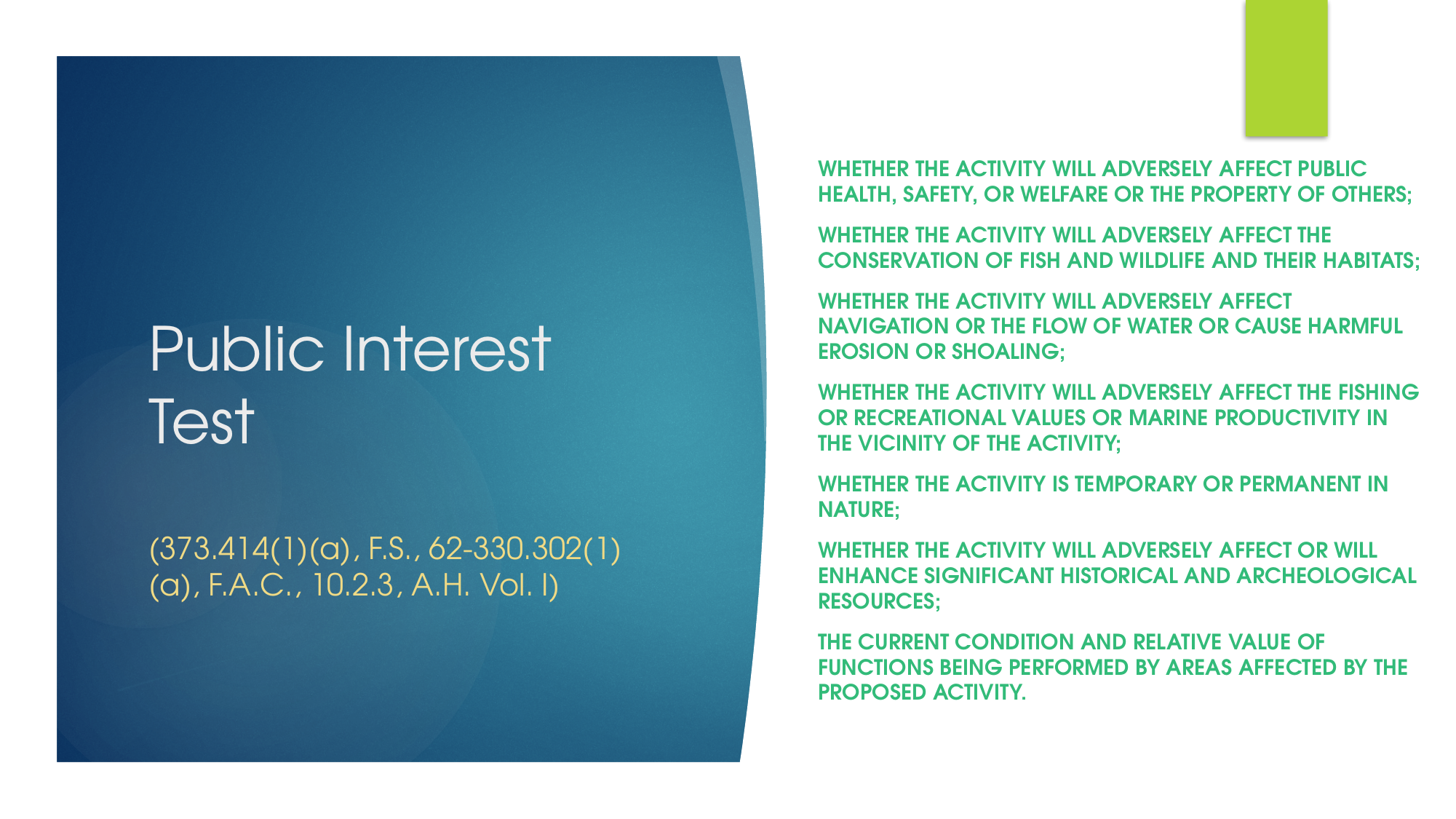

Whether the activity will adversely affect public health, safety, or welfare or the property of others;
Whether the activity will adversely affect the conservation of fish and wildlife and their habitats;
Whether the activity will adversely affect Navigation or the flow of water or cause harmful erosion or Shoaling;
Whether the activity will adversely affect the fishing or recreational values or marine productivity in the vicinity of the activity;
Whether the activity is temporary or permanent in nature;
Whether the activity will adversely affect or will enhance significant historical and archeological resources;
The current condition and relative value of functions being performed by areas affected by the proposed activity.
# Public Interest Test (373.414(1)(a), F.S., 62-330.302(1)(a), F.A.C., 10.2.3, A.H. Vol. I)